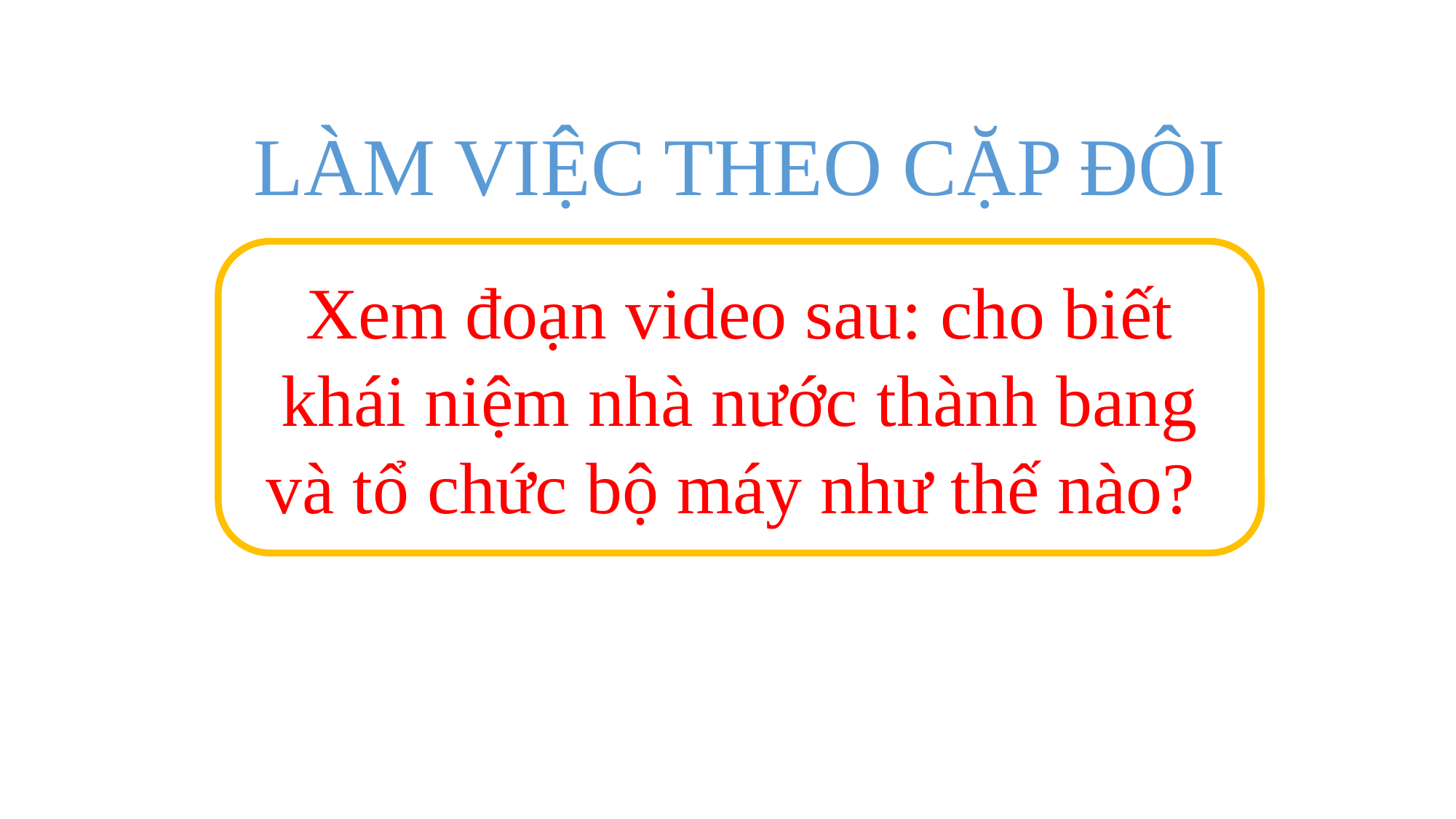

LÀM VIỆC THEO CẶP ĐÔI
Xem đoạn video sau: cho biết khái niệm nhà nước thành bang và tổ chức bộ máy như thế nào?